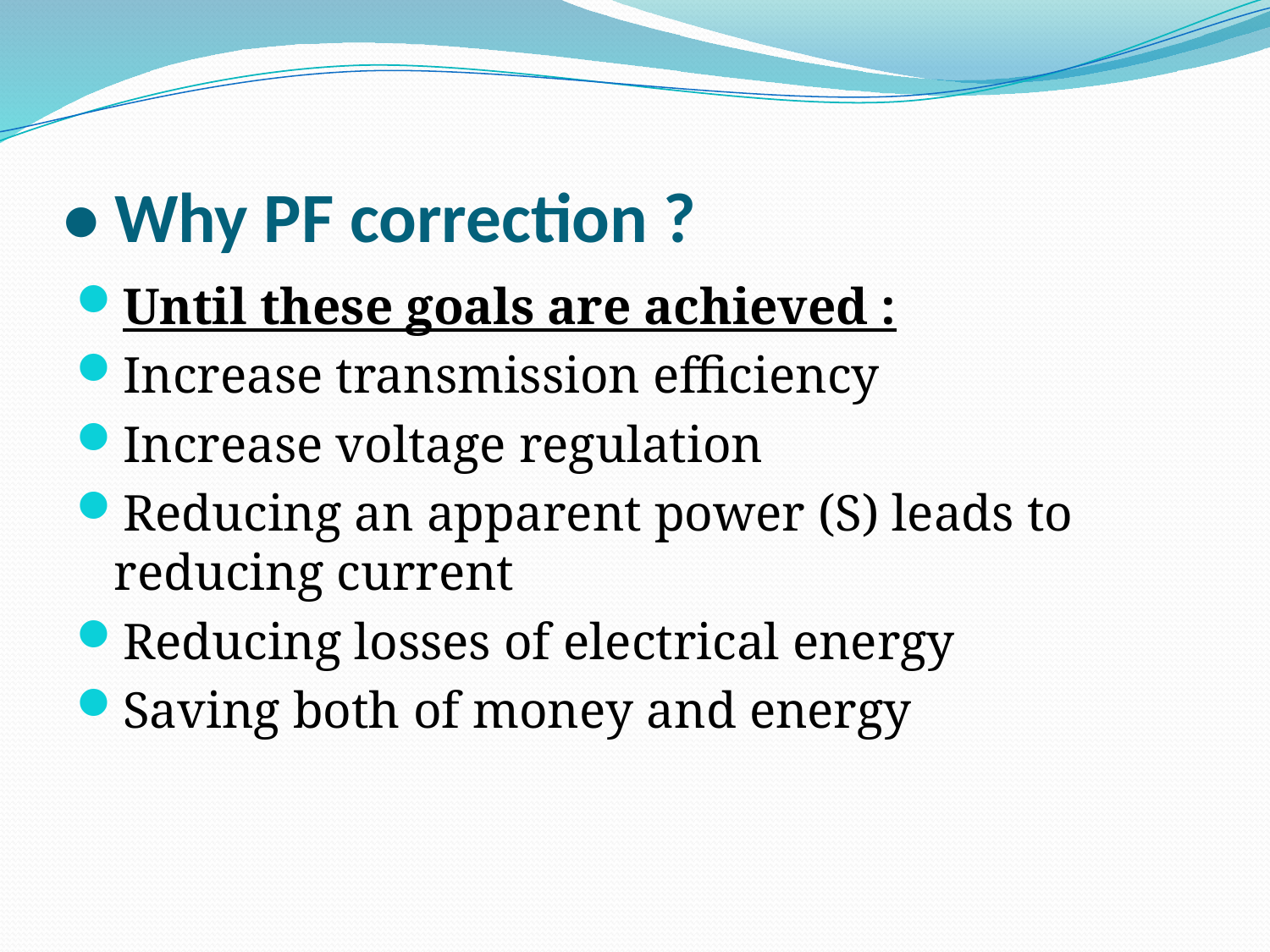

# • Why PF correction ?
Until these goals are achieved :
Increase transmission efficiency
Increase voltage regulation
Reducing an apparent power (S) leads to reducing current
Reducing losses of electrical energy
Saving both of money and energy